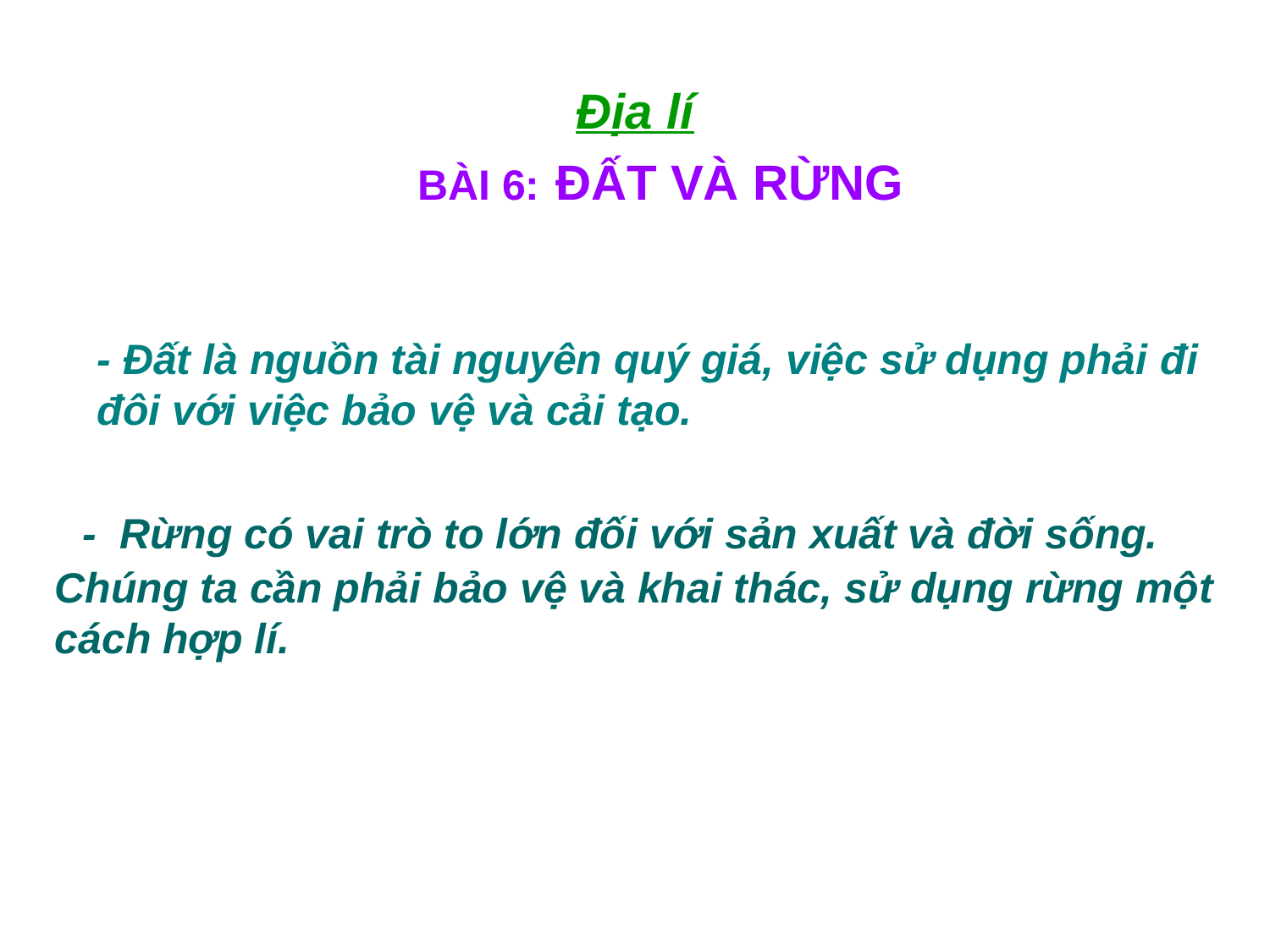

# Địa lí
BÀI 6: ĐẤT VÀ RỪNG

- Đất là nguồn tài nguyên quý giá, việc sử dụng phải đi đôi với việc bảo vệ và cải tạo.
  -  Rừng có vai trò to lớn đối với sản xuất và đời sống. Chúng ta cần phải bảo vệ và khai thác, sử dụng rừng một cách hợp lí.